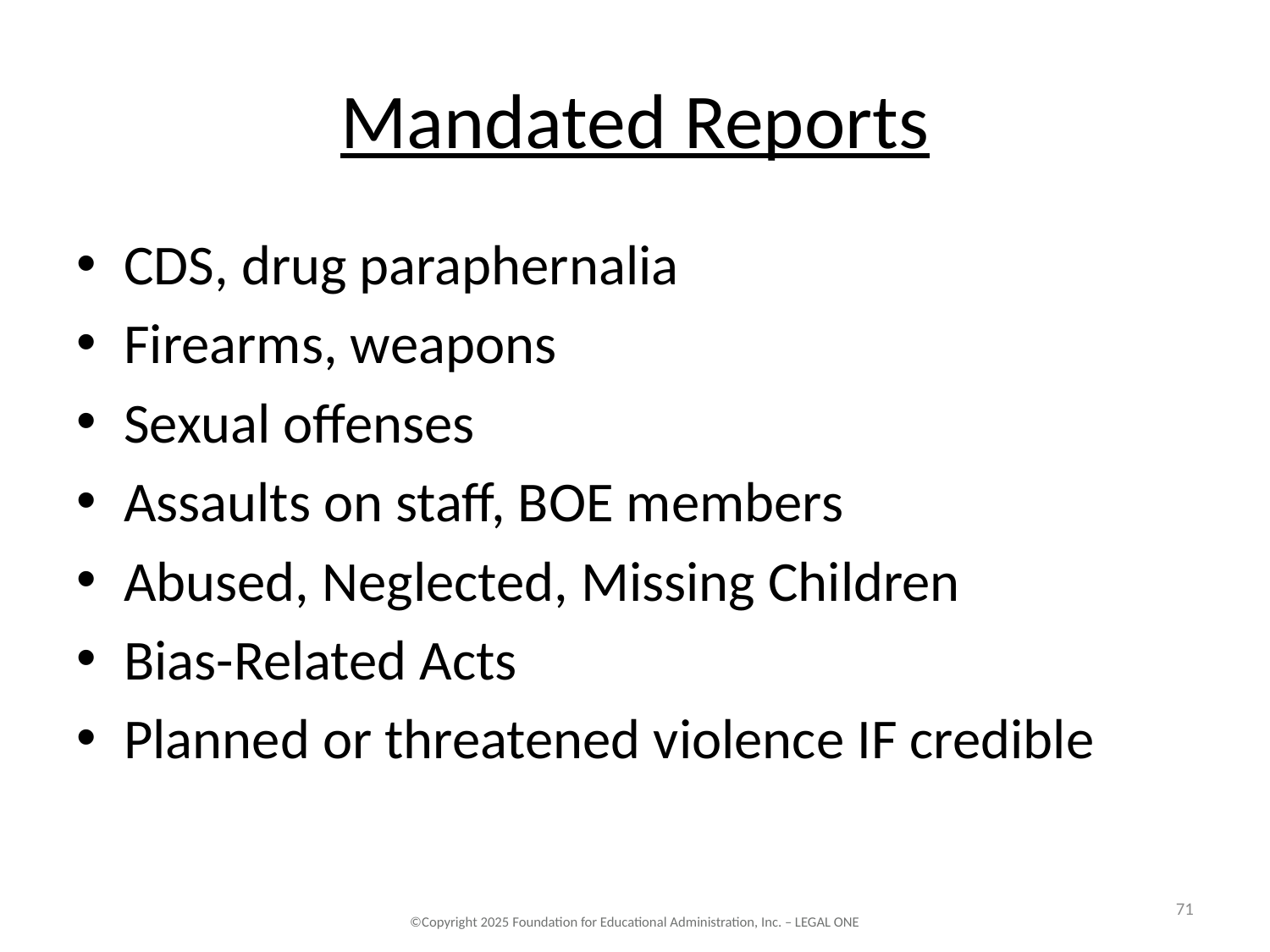

# Mandated Reports
CDS, drug paraphernalia
Firearms, weapons
Sexual offenses
Assaults on staff, BOE members
Abused, Neglected, Missing Children
Bias-Related Acts
Planned or threatened violence IF credible

71